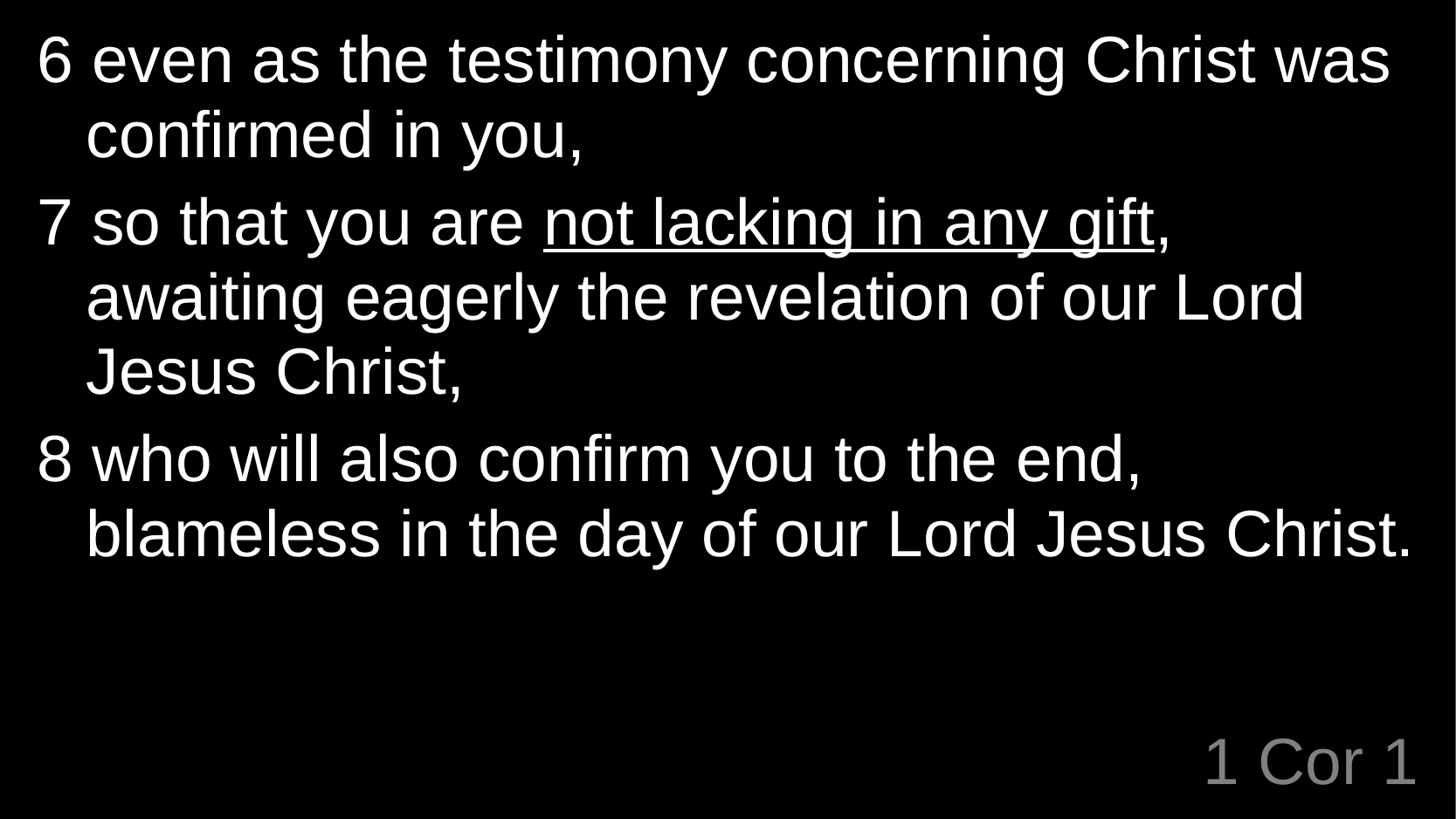

6 even as the testimony concerning Christ was confirmed in you,
7 so that you are not lacking in any gift, awaiting eagerly the revelation of our Lord Jesus Christ,
8 who will also confirm you to the end, blameless in the day of our Lord Jesus Christ.

# 1 Cor 1